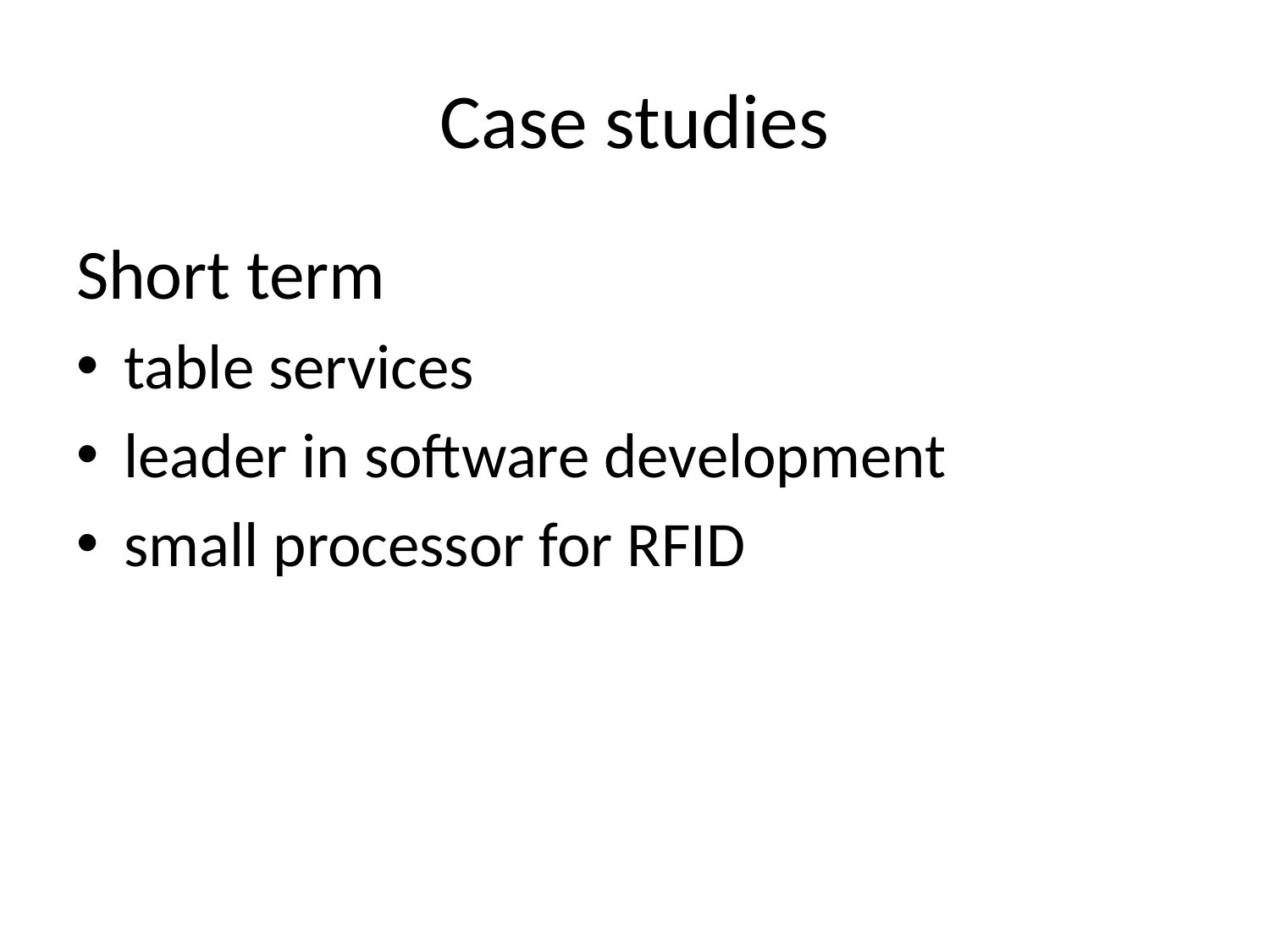

# Case studies
Short term
table services
leader in software development
small processor for RFID